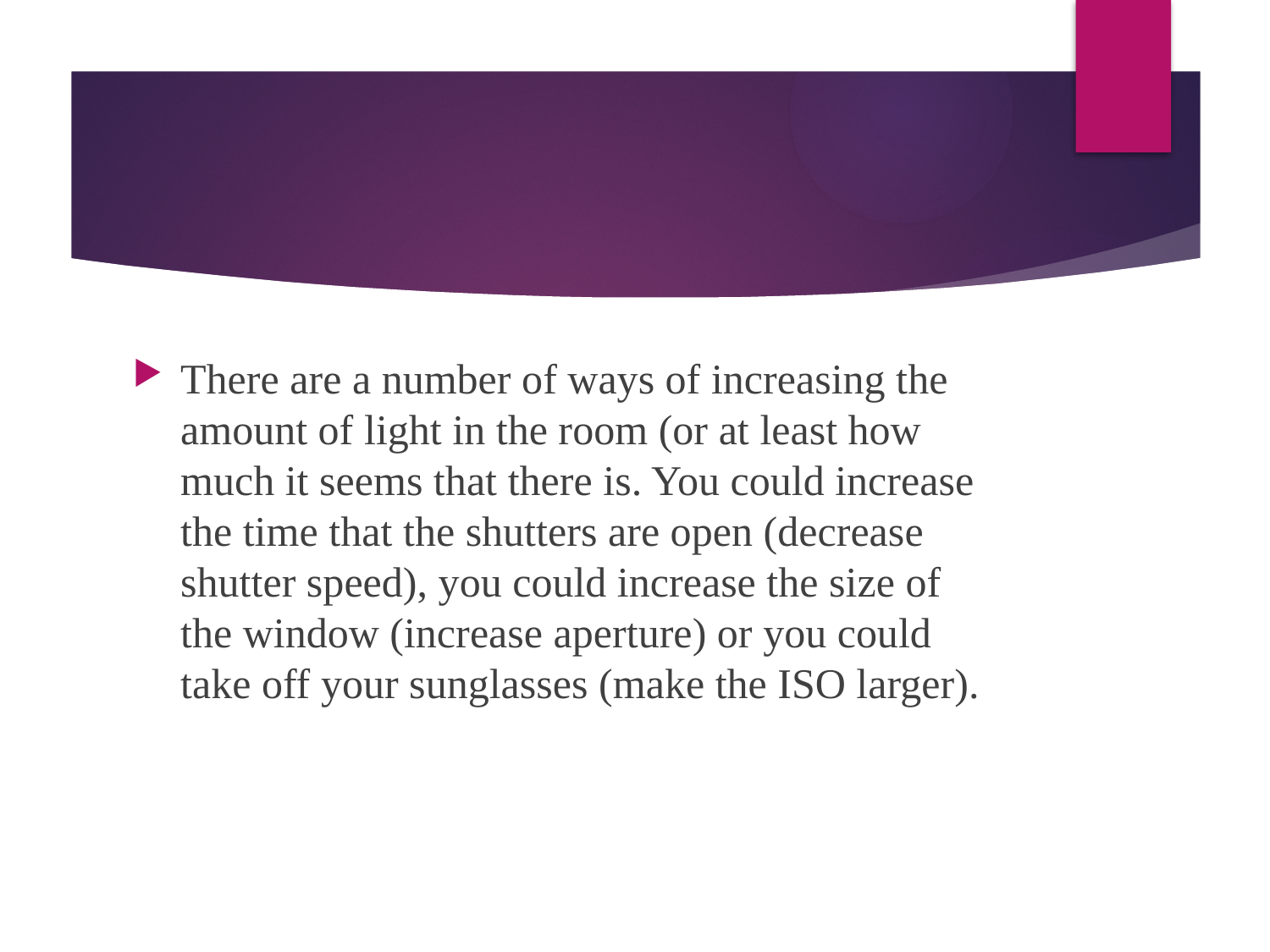

#
There are a number of ways of increasing the amount of light in the room (or at least how much it seems that there is. You could increase the time that the shutters are open (decrease shutter speed), you could increase the size of the window (increase aperture) or you could take off your sunglasses (make the ISO larger).